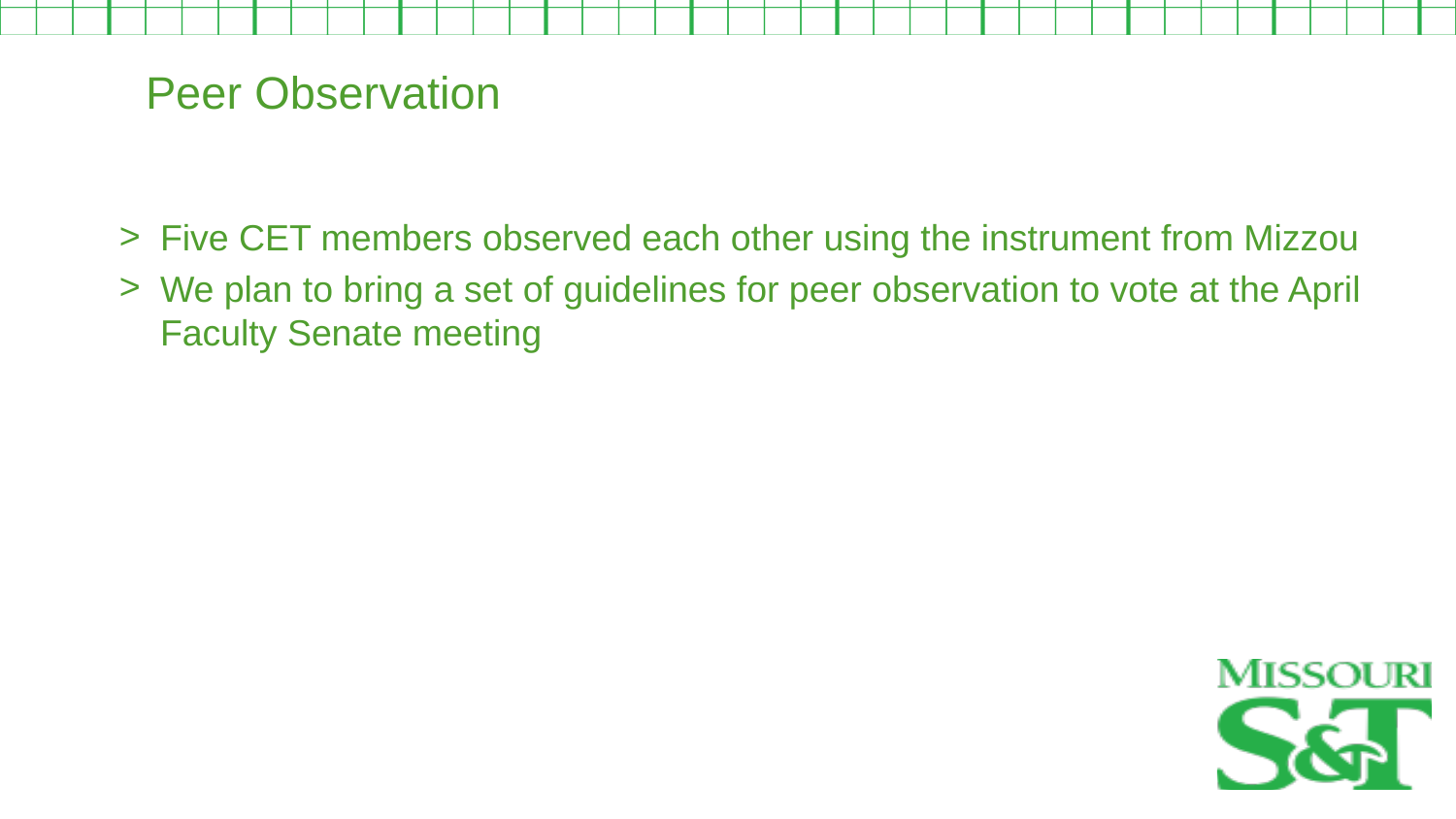

Peer Observation
Five CET members observed each other using the instrument from Mizzou
We plan to bring a set of guidelines for peer observation to vote at the April Faculty Senate meeting